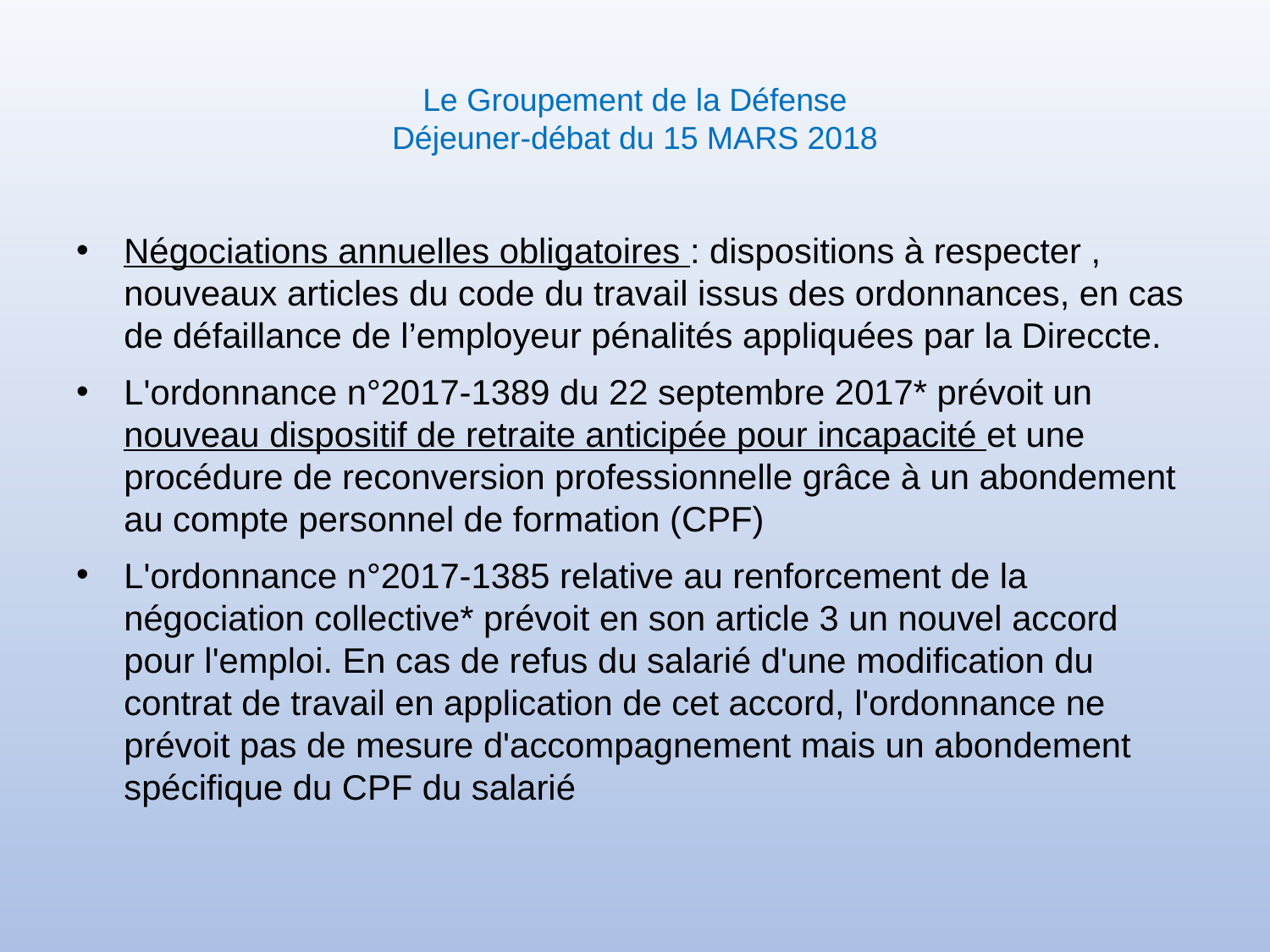

# Le Groupement de la Défense Déjeuner-débat du 15 MARS 2018
Négociations annuelles obligatoires : dispositions à respecter , nouveaux articles du code du travail issus des ordonnances, en cas de défaillance de l’employeur pénalités appliquées par la Direccte.
L'ordonnance n°2017-1389 du 22 septembre 2017* prévoit un nouveau dispositif de retraite anticipée pour incapacité et une procédure de reconversion professionnelle grâce à un abondement au compte personnel de formation (CPF)
L'ordonnance n°2017-1385 relative au renforcement de la négociation collective* prévoit en son article 3 un nouvel accord pour l'emploi. En cas de refus du salarié d'une modification du contrat de travail en application de cet accord, l'ordonnance ne prévoit pas de mesure d'accompagnement mais un abondement spécifique du CPF du salarié